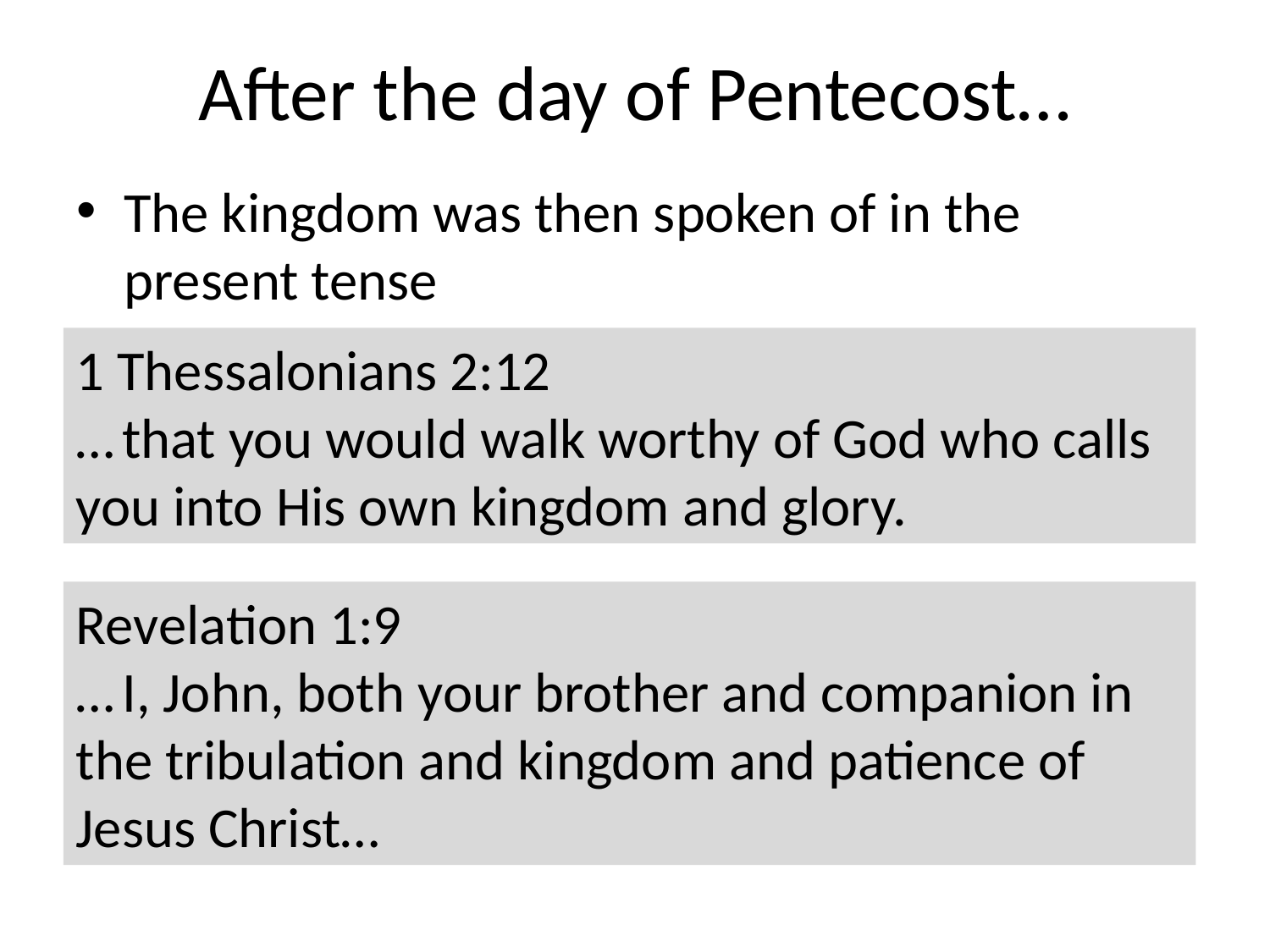

# After the day of Pentecost…
The kingdom was then spoken of in the present tense
1 Thessalonians 2:12
… that you would walk worthy of God who calls you into His own kingdom and glory.
Revelation 1:9
… I, John, both your brother and companion in the tribulation and kingdom and patience of Jesus Christ…